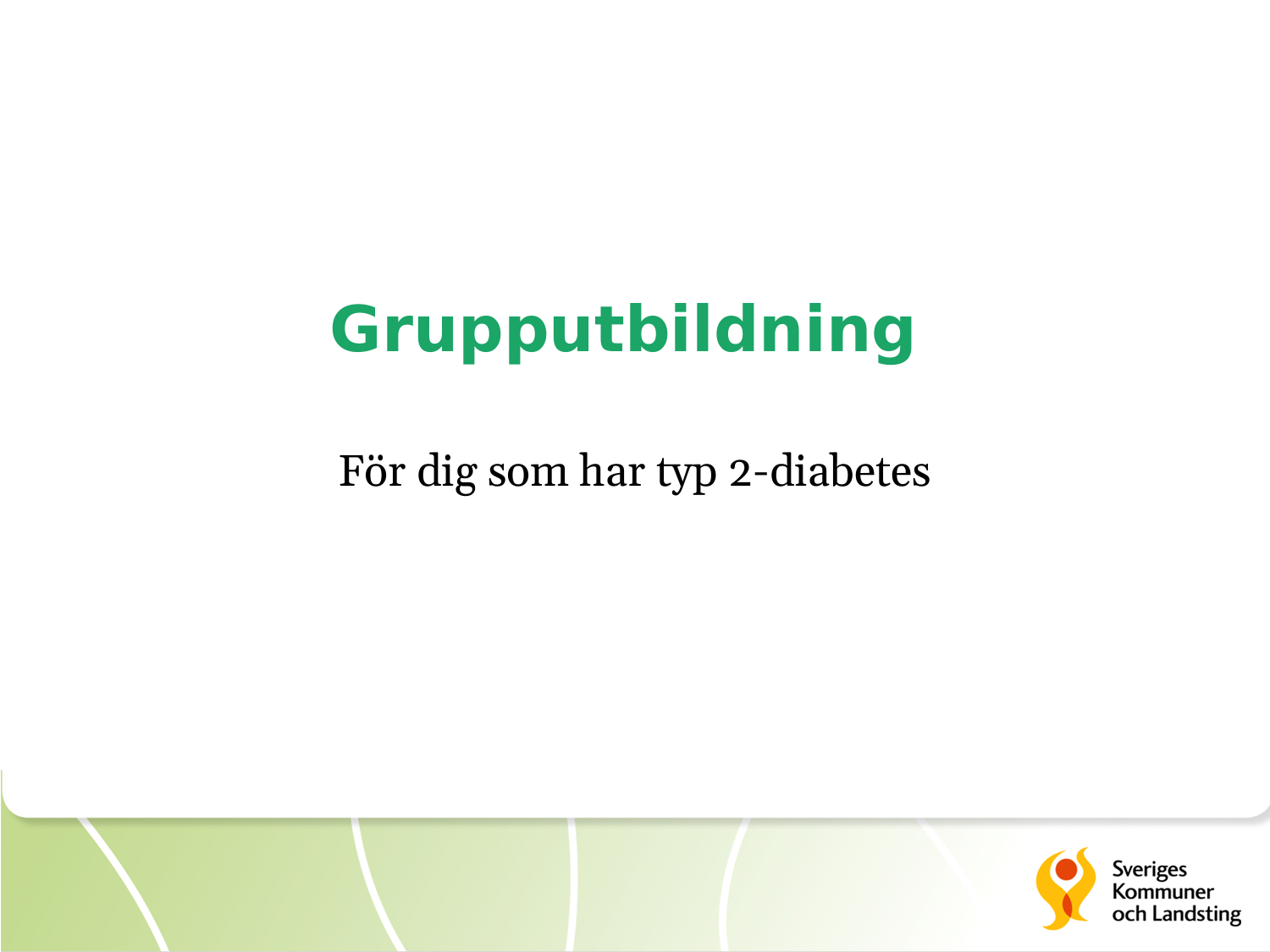

# Grupputbildning
För dig som har typ 2-diabetes